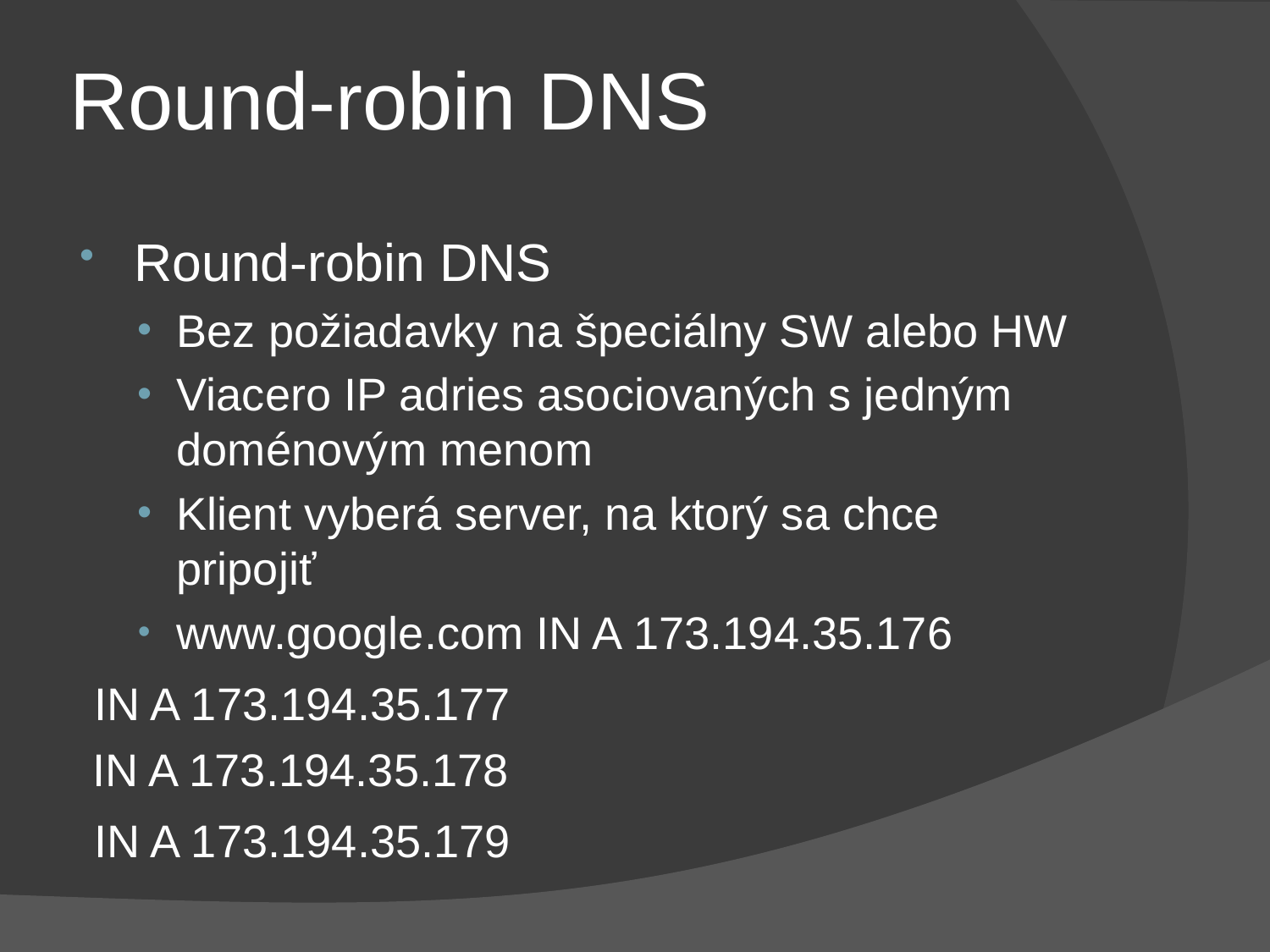

# Round-robin DNS
Round-robin DNS
Bez požiadavky na špeciálny SW alebo HW
Viacero IP adries asociovaných s jedným doménovým menom
Klient vyberá server, na ktorý sa chce pripojiť
www.google.com IN A 173.194.35.176
 IN A 173.194.35.177
 IN A 173.194.35.178
 IN A 173.194.35.179